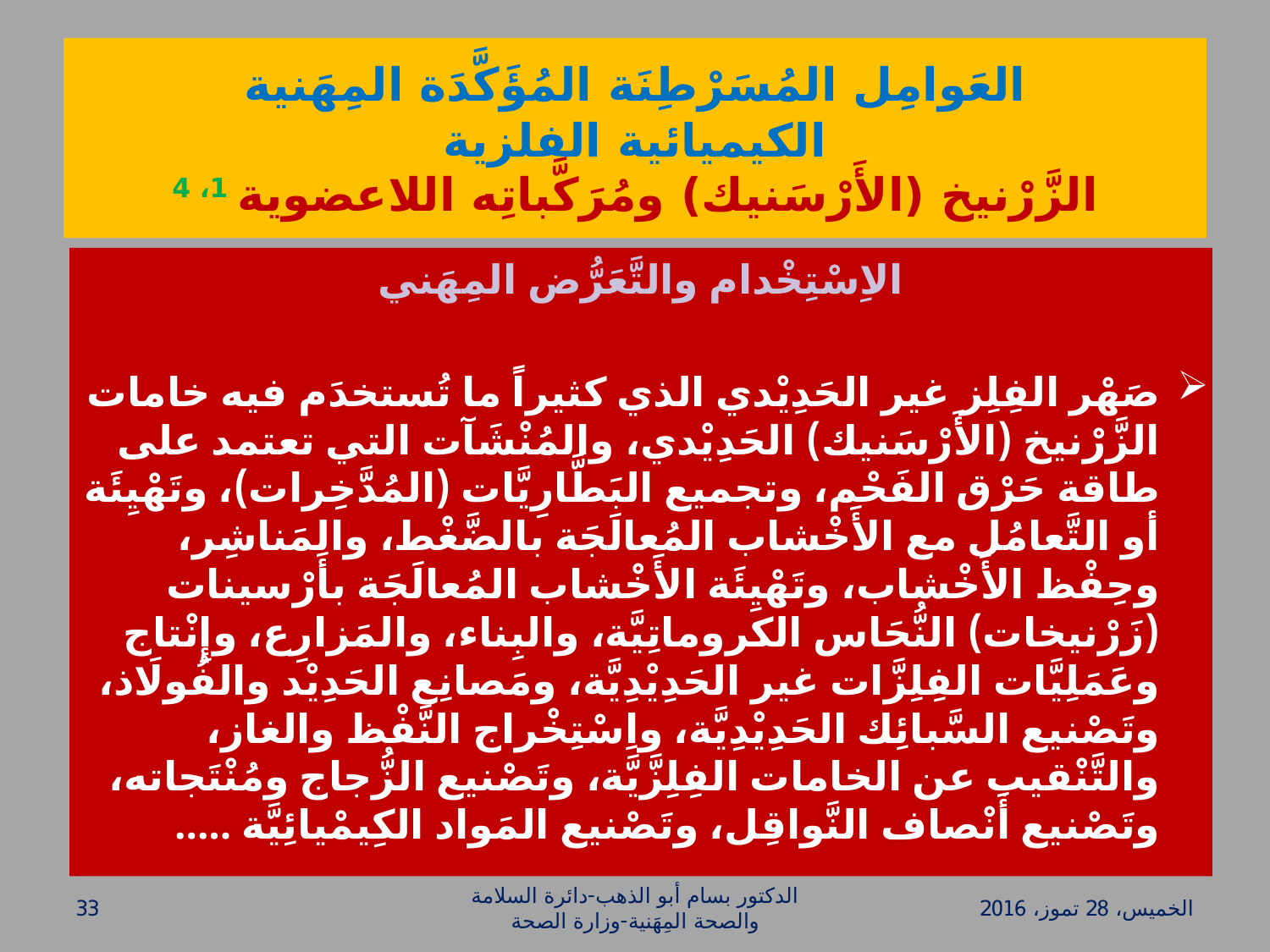

# العَوامِل المُسَرْطِنَة المُؤَكَّدَة المِهَنية الكيميائية الفلزية الزَّرْنيخ (الأَرْسَنيك) ومُرَكَّباتِه اللاعضوية 1، 4
الاِسْتِخْدام والتَّعَرُّض المِهَني

صَهْر الفِلِز غير الحَدِيْدي الذي كثيراً ما تُستخدَم فيه خامات الزَّرْنيخ (الأَرْسَنيك) الحَدِيْدي، والمُنْشَآت التي تعتمد على طاقة حَرْق الفَحْم، وتجميع البَطَّارِيَّات (المُدَّخِرات)، وتَهْيِئَة أو التَّعامُل مع الأَخْشاب المُعالَجَة بالضَّغْط، والمَناشِر، وحِفْظ الأَخْشاب، وتَهْيِئَة الأَخْشاب المُعالَجَة بأَرْسينات (زَرْنيخات) النُّحَاس الكروماتِيَّة، والبِناء، والمَزارِع، وإِنْتاج وعَمَلِيَّات الفِلِزَّات غير الحَدِيْدِيَّة، ومَصانِع الحَدِيْد والفُولَاذ، وتَصْنيع السَّبائِك الحَدِيْدِيَّة، واِسْتِخْراج النَّفْظ والغاز، والتَّنْقيب عن الخامات الفِلِزَّيَّة، وتَصْنيع الزُّجاج ومُنْتَجاته، وتَصْنيع أَنْصاف النَّواقِل، وتَصْنيع المَواد الكِيمْيائِيَّة .....
33
الدكتور بسام أبو الذهب-دائرة السلامة والصحة المِهَنية-وزارة الصحة
الخميس، 28 تموز، 2016